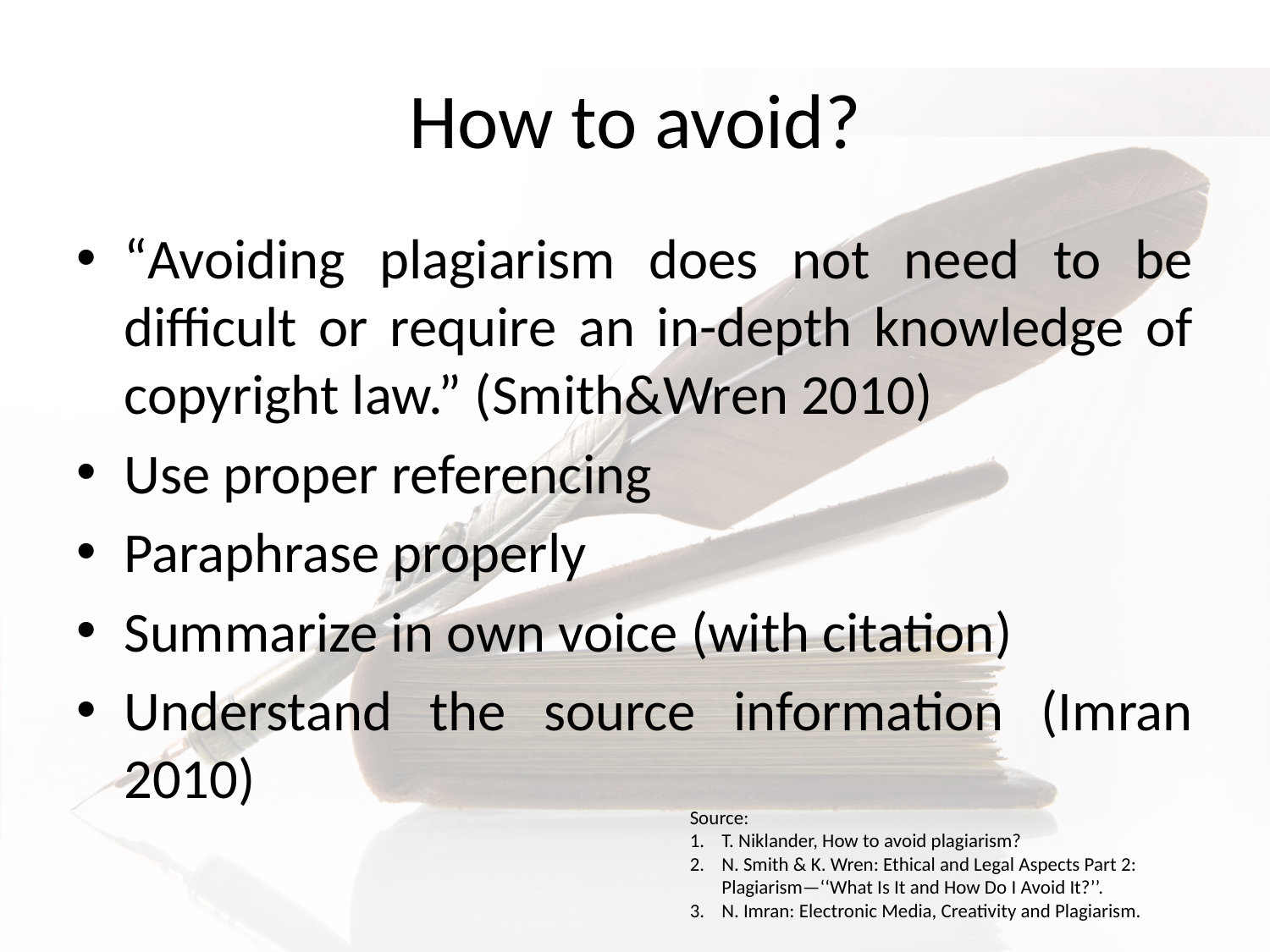

# How to avoid?
“Avoiding plagiarism does not need to be difficult or require an in-depth knowledge of copyright law.” (Smith&Wren 2010)
Use proper referencing
Paraphrase properly
Summarize in own voice (with citation)
Understand the source information (Imran 2010)
Source:
T. Niklander, How to avoid plagiarism?
N. Smith & K. Wren: Ethical and Legal Aspects Part 2: Plagiarism—‘‘What Is It and How Do I Avoid It?’’.
N. Imran: Electronic Media, Creativity and Plagiarism.